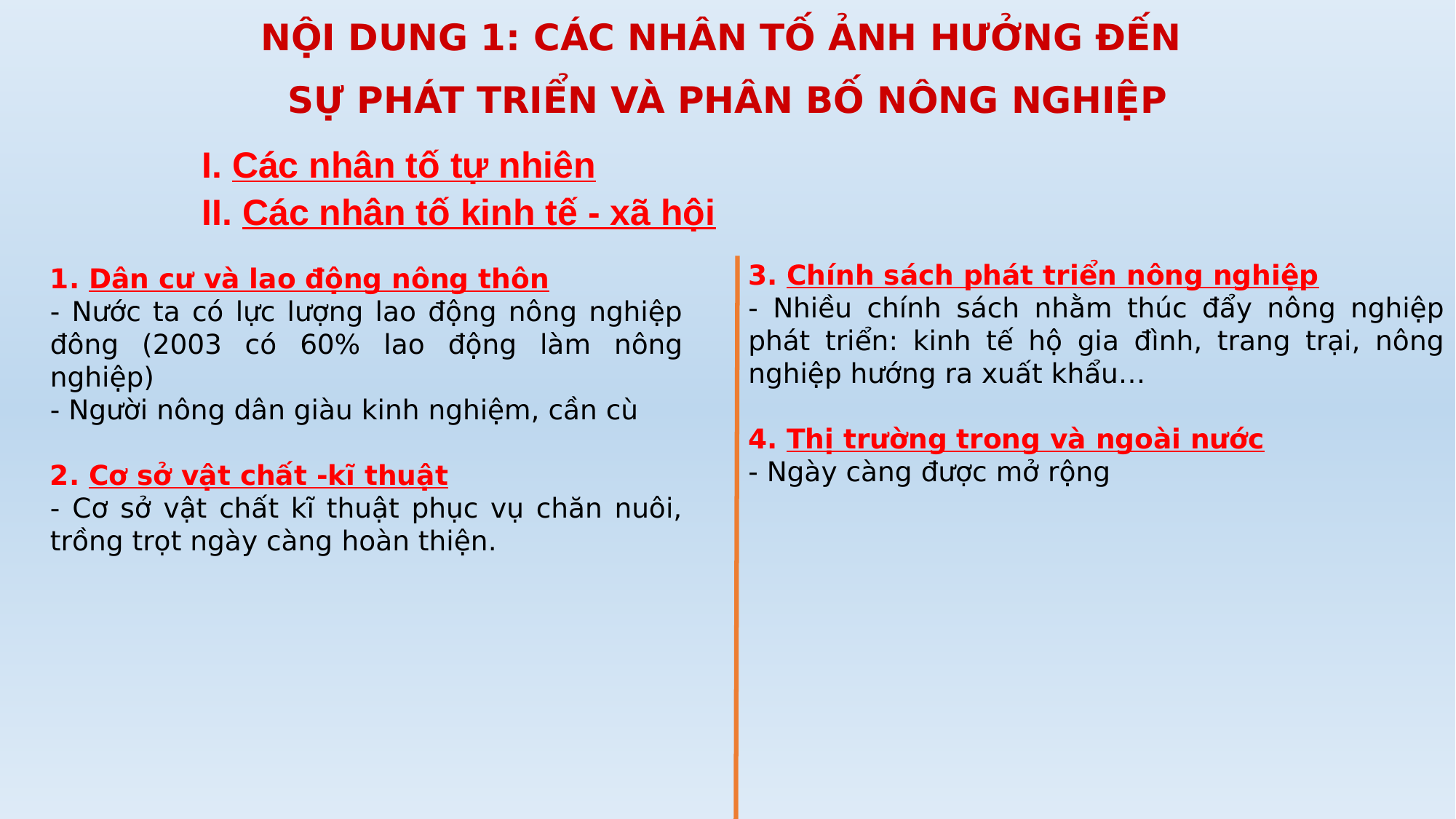

NỘI DUNG 1: CÁC NHÂN TỐ ẢNH HƯỞNG ĐẾN
SỰ PHÁT TRIỂN VÀ PHÂN BỐ NÔNG NGHIỆP
I. Các nhân tố tự nhiên
II. Các nhân tố kinh tế - xã hội
3. Chính sách phát triển nông nghiệp
- Nhiều chính sách nhằm thúc đẩy nông nghiệp phát triển: kinh tế hộ gia đình, trang trại, nông nghiệp hướng ra xuất khẩu…

4. Thị trường trong và ngoài nước
- Ngày càng được mở rộng
1. Dân cư và lao động nông thôn
- Nước ta có lực lượng lao động nông nghiệp đông (2003 có 60% lao động làm nông nghiệp)
- Người nông dân giàu kinh nghiệm, cần cù

2. Cơ sở vật chất -kĩ thuật
- Cơ sở vật chất kĩ thuật phục vụ chăn nuôi, trồng trọt ngày càng hoàn thiện.